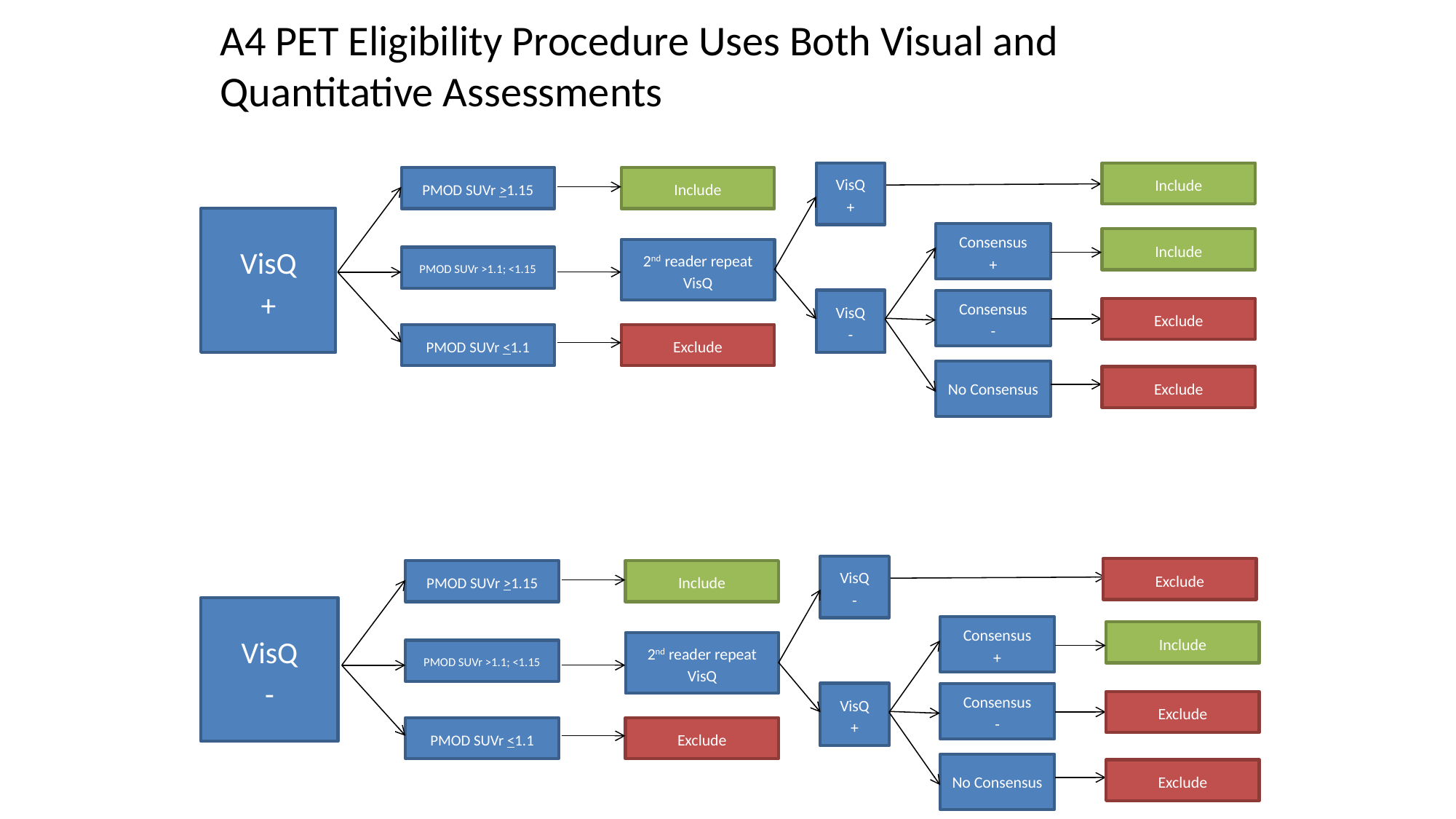

A4 PET Eligibility Procedure Uses Both Visual and Quantitative Assessments
Include
VisQ
+
PMOD SUVr >1.15
Include
VisQ
+
Consensus
+
Include
2nd reader repeat VisQ
PMOD SUVr >1.1; <1.15
VisQ
-
Consensus
-
Exclude
PMOD SUVr <1.1
Exclude

No Consensus

Exclude
VisQ
-
Exclude
PMOD SUVr >1.15
Include
VisQ
-
Consensus
+
Include
2nd reader repeat VisQ
PMOD SUVr >1.1; <1.15
VisQ
+
Consensus
-
Exclude
PMOD SUVr <1.1
Exclude

No Consensus

Exclude